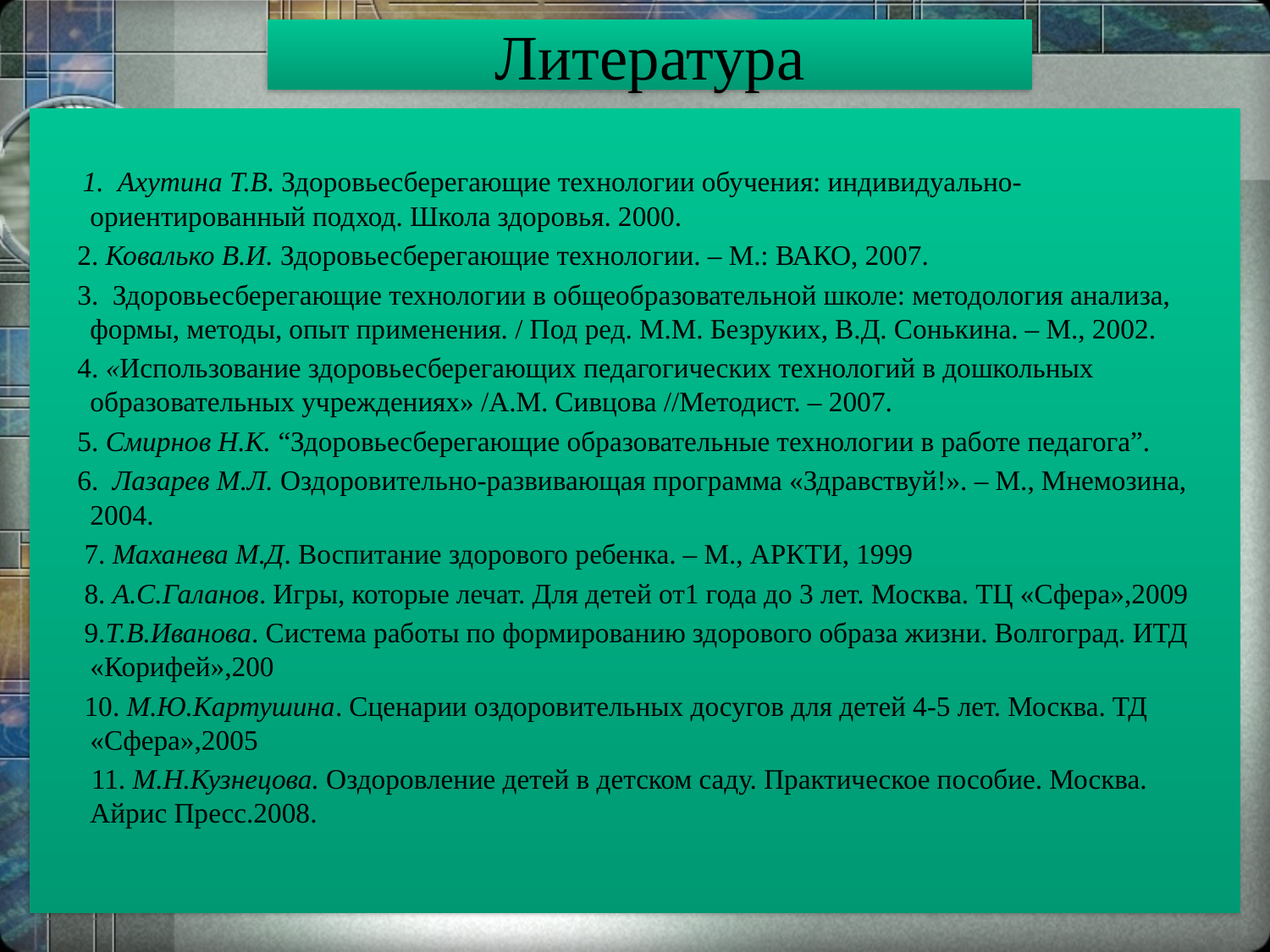

# Литература

     1.  Ахутина Т.В. Здоровьесберегающие технологии обучения: индивидуально-ориентированный подход. Школа здоровья. 2000.
     2. Ковалько В.И. Здоровьесберегающие технологии. – М.: ВАКО, 2007.
     3.  Здоровьесберегающие технологии в общеобразовательной школе: методология анализа, формы, методы, опыт применения. / Под ред. М.М. Безруких, В.Д. Сонькина. – М., 2002.
     4. «Использование здоровьесберегающих педагогических технологий в дошкольных образовательных учреждениях» /А.М. Сивцова //Методист. – 2007.
     5. Смирнов Н.К. “Здоровьесберегающие образовательные технологии в работе педагога”.
     6.  Лазарев М.Л. Оздоровительно-развивающая программа «Здравствуй!». – М., Мнемозина, 2004.
      7. Маханева М.Д. Воспитание здорового ребенка. – М., АРКТИ, 1999
      8. А.С.Галанов. Игры, которые лечат. Для детей от1 года до 3 лет. Москва. ТЦ «Сфера»,2009
      9.Т.В.Иванова. Система работы по формированию здорового образа жизни. Волгоград. ИТД «Корифей»,200
      10. М.Ю.Картушина. Сценарии оздоровительных досугов для детей 4-5 лет. Москва. ТД «Сфера»,2005
       11. М.Н.Кузнецова. Оздоровление детей в детском саду. Практическое пособие. Москва. Айрис Пресс.2008.